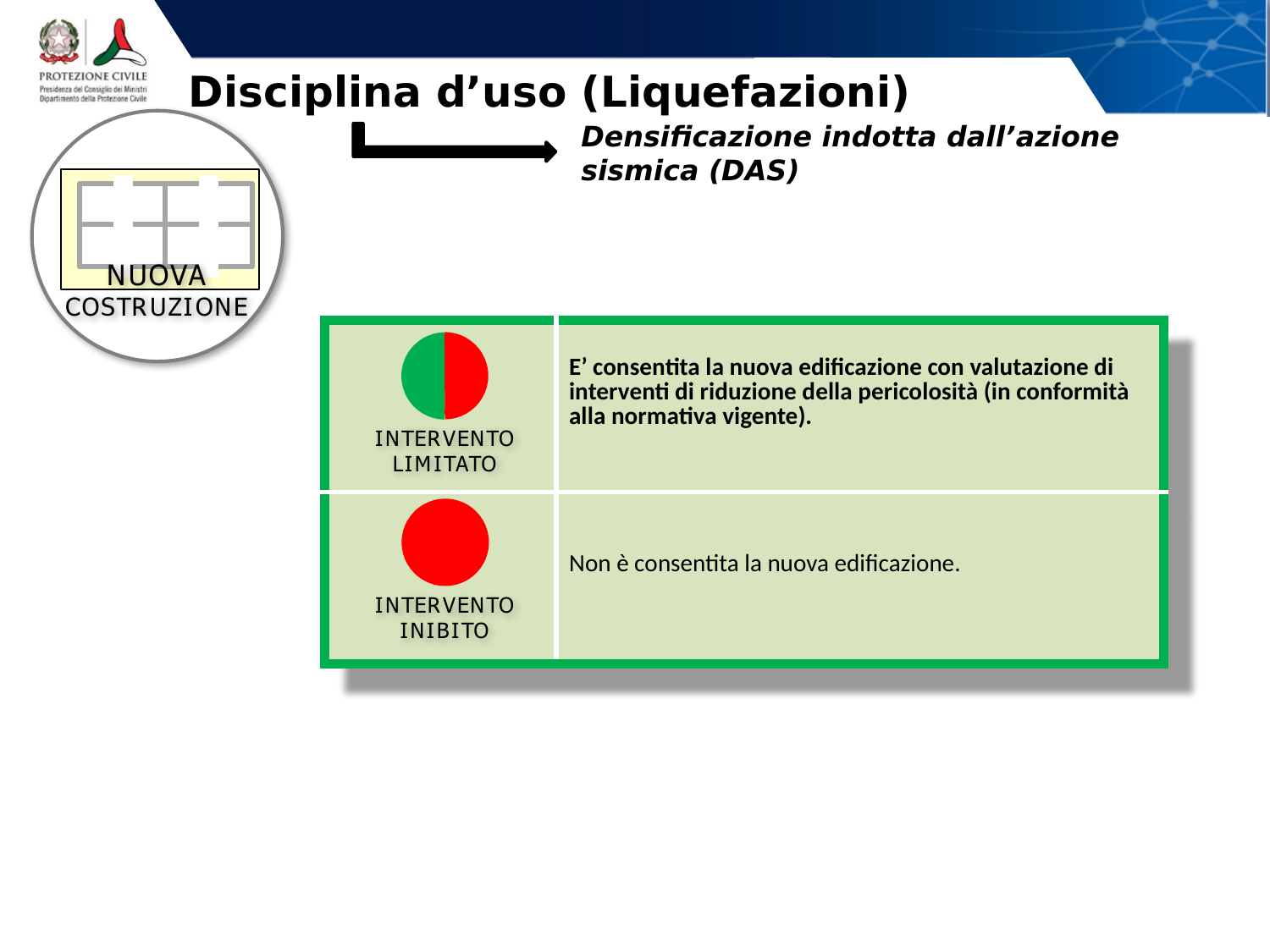

# Disciplina d’uso (Liquefazioni)

Densificazione indotta dall’azione sismica (DAS)

NUOVA
COSTRUZIONE
|  | E’ consentita la nuova edificazione con valutazione di interventi di riduzione della pericolosità (in conformità alla normativa vigente). |
| --- | --- |
|  | Non è consentita la nuova edificazione. |

INTERVENTO
LIMITATO

INTERVENTO
INIBITO